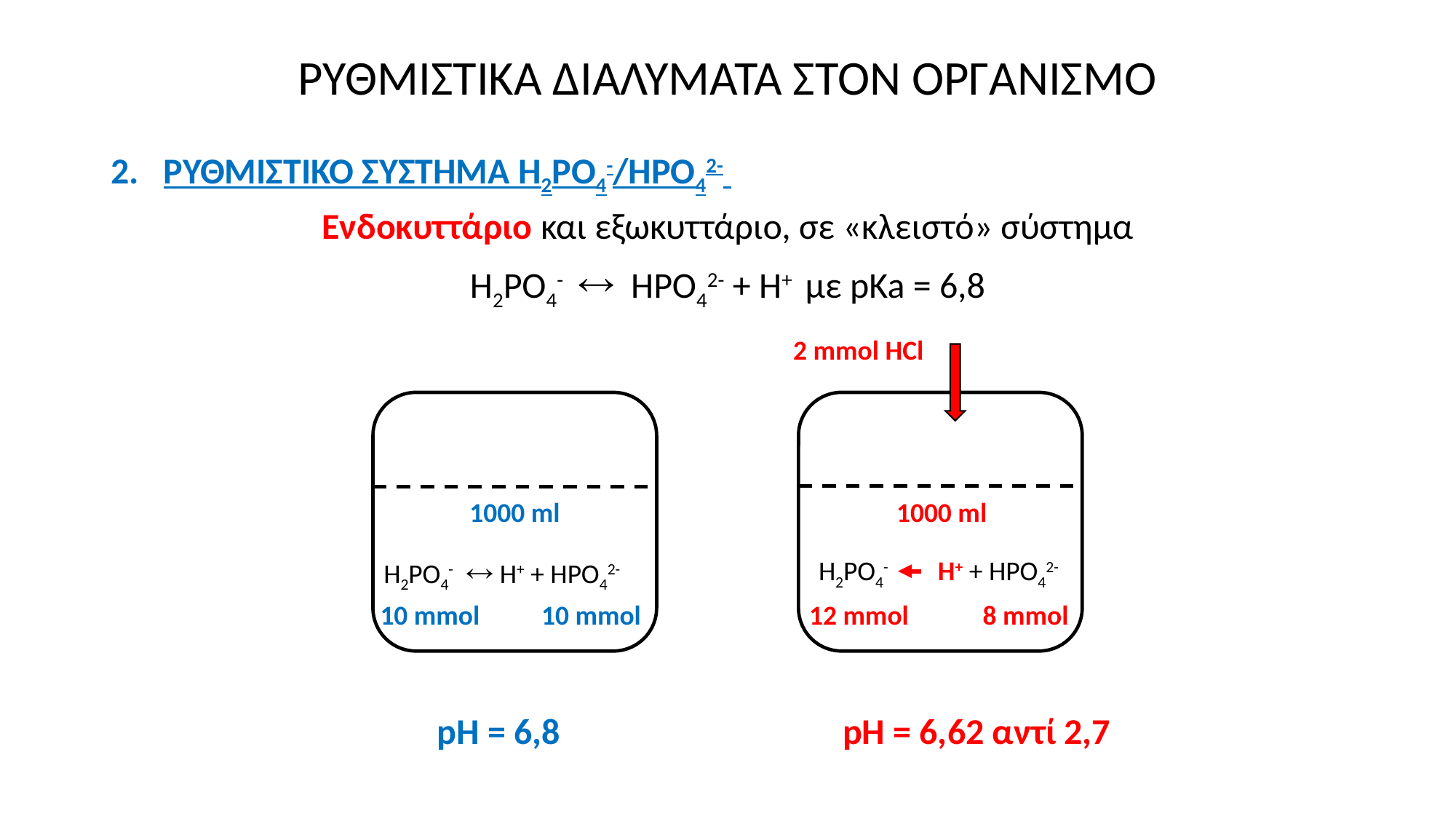

# ΡΥΘΜΙΣΤΙΚΑ ΔΙΑΛΥΜΑΤΑ ΣΤΟΝ ΟΡΓΑΝΙΣΜΟ
2.   ΡΥΘΜΙΣΤΙΚΟ ΣΥΣΤΗΜΑ H2PO4-/HPO42-
Ενδοκυττάριο και εξωκυττάριο, σε «κλειστό» σύστημα
H2PO4-   ↔  HPO42- + H+  με pKa = 6,8
2 mmol HCl

H2PO4-        Η+ + HPO42-
H2PO4-  ↔ Η+ + HPO42-
1000 ml
1000 ml
10 mmol          10 mmol
12 mmol            8 mmol
pΗ = 6,62 αντί 2,7
pΗ = 6,8